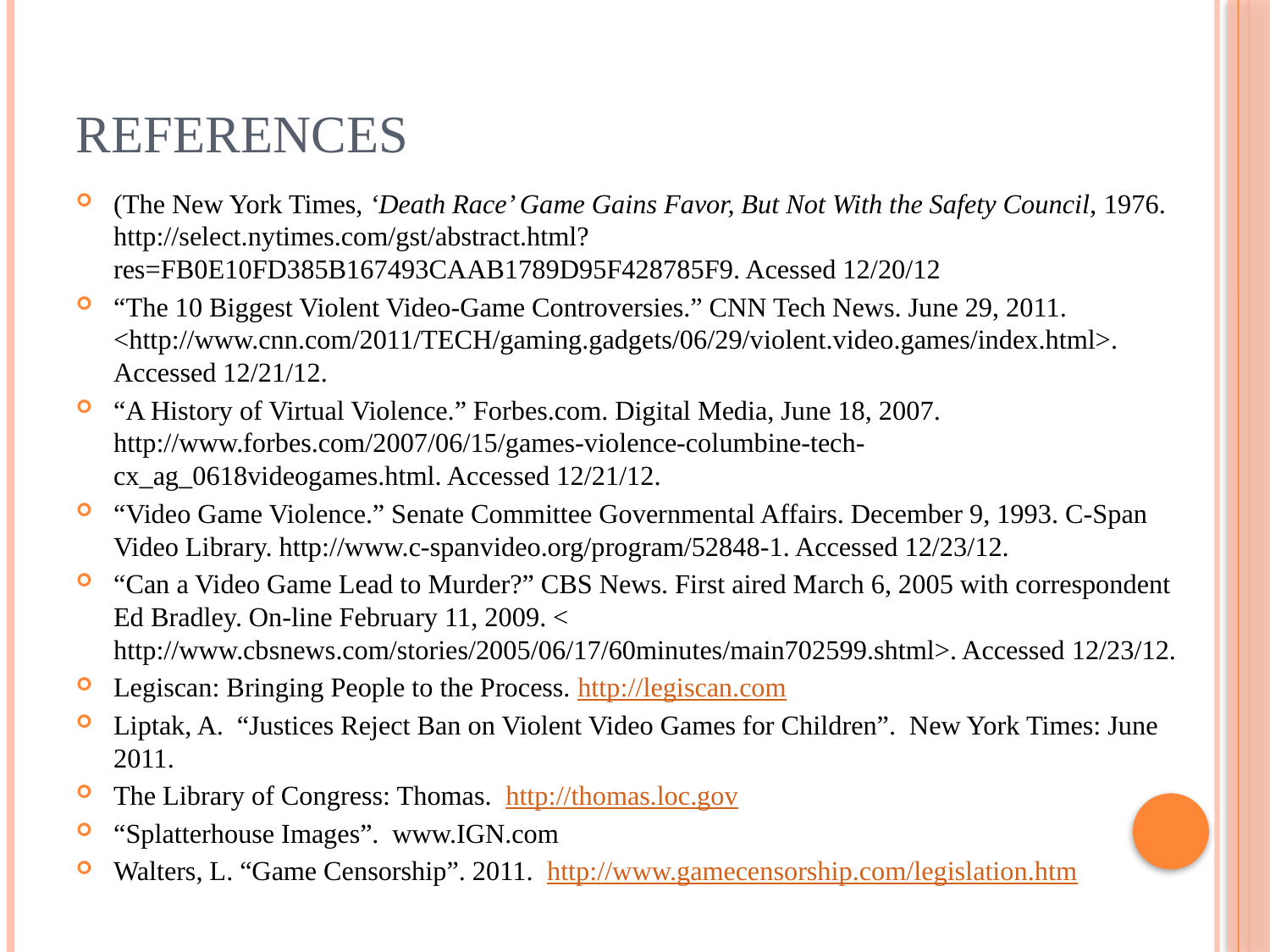

# References
(The New York Times, ‘Death Race’ Game Gains Favor, But Not With the Safety Council, 1976. http://select.nytimes.com/gst/abstract.html?res=FB0E10FD385B167493CAAB1789D95F428785F9. Acessed 12/20/12
“The 10 Biggest Violent Video-Game Controversies.” CNN Tech News. June 29, 2011.  <http://www.cnn.com/2011/TECH/gaming.gadgets/06/29/violent.video.games/index.html>. Accessed 12/21/12.
“A History of Virtual Violence.” Forbes.com. Digital Media, June 18, 2007. http://www.forbes.com/2007/06/15/games-violence-columbine-tech-cx_ag_0618videogames.html. Accessed 12/21/12.
“Video Game Violence.” Senate Committee Governmental Affairs. December 9, 1993. C-Span Video Library. http://www.c-spanvideo.org/program/52848-1. Accessed 12/23/12.
“Can a Video Game Lead to Murder?” CBS News. First aired March 6, 2005 with correspondent Ed Bradley. On-line February 11, 2009. < http://www.cbsnews.com/stories/2005/06/17/60minutes/main702599.shtml>. Accessed 12/23/12.
Legiscan: Bringing People to the Process. http://legiscan.com
Liptak, A.  “Justices Reject Ban on Violent Video Games for Children”.  New York Times: June 2011.
The Library of Congress: Thomas.  http://thomas.loc.gov
“Splatterhouse Images”.  www.IGN.com
Walters, L. “Game Censorship”. 2011.  http://www.gamecensorship.com/legislation.htm